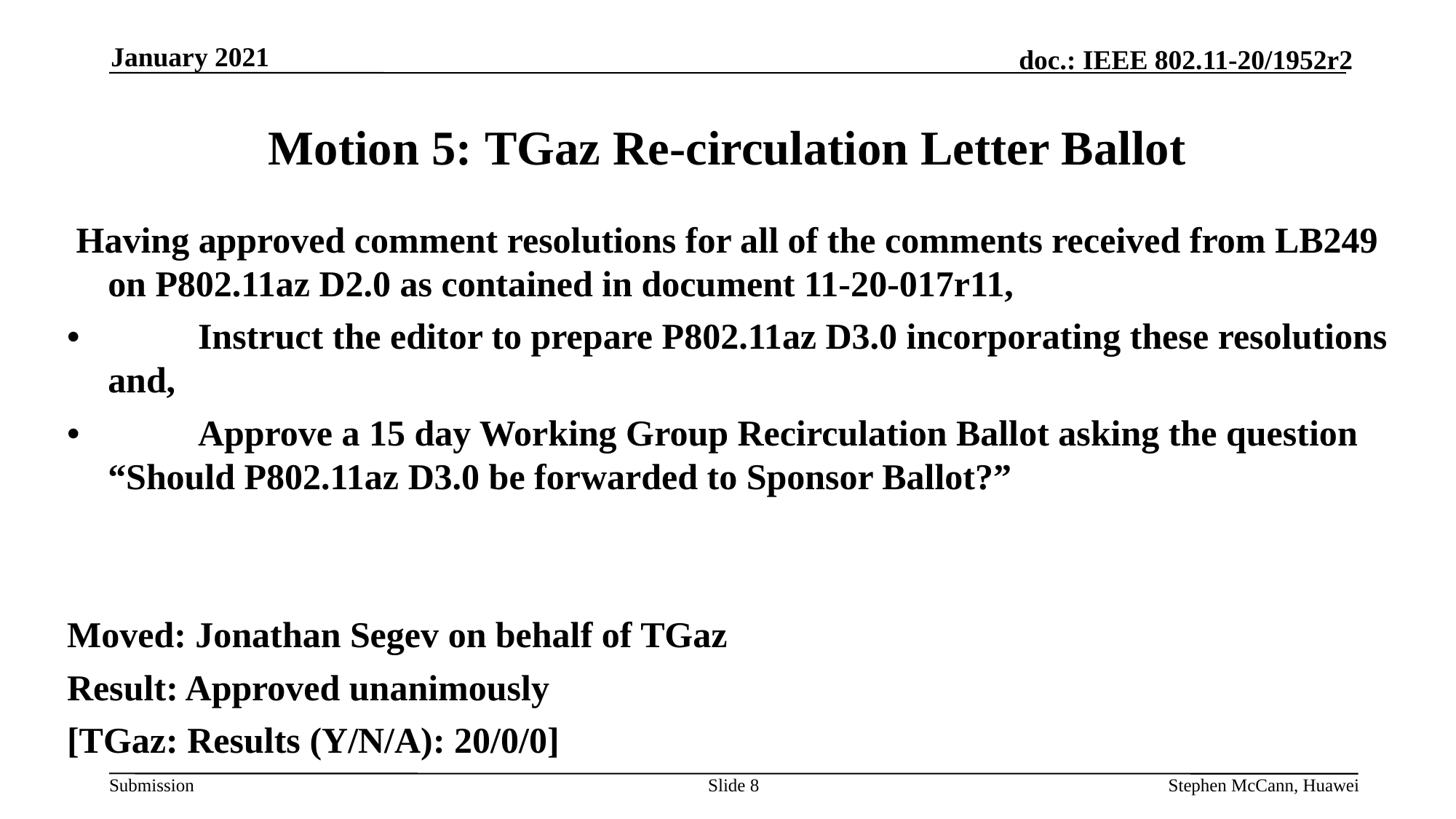

January 2021
# Motion 5: TGaz Re-circulation Letter Ballot
 Having approved comment resolutions for all of the comments received from LB249 on P802.11az D2.0 as contained in document 11-20-017r11,
•             Instruct the editor to prepare P802.11az D3.0 incorporating these resolutions and,
•             Approve a 15 day Working Group Recirculation Ballot asking the question “Should P802.11az D3.0 be forwarded to Sponsor Ballot?”

Moved: Jonathan Segev on behalf of TGaz
Result: Approved unanimously
[TGaz: Results (Y/N/A): 20/0/0]

 ]

Slide 8
Stephen McCann, Huawei